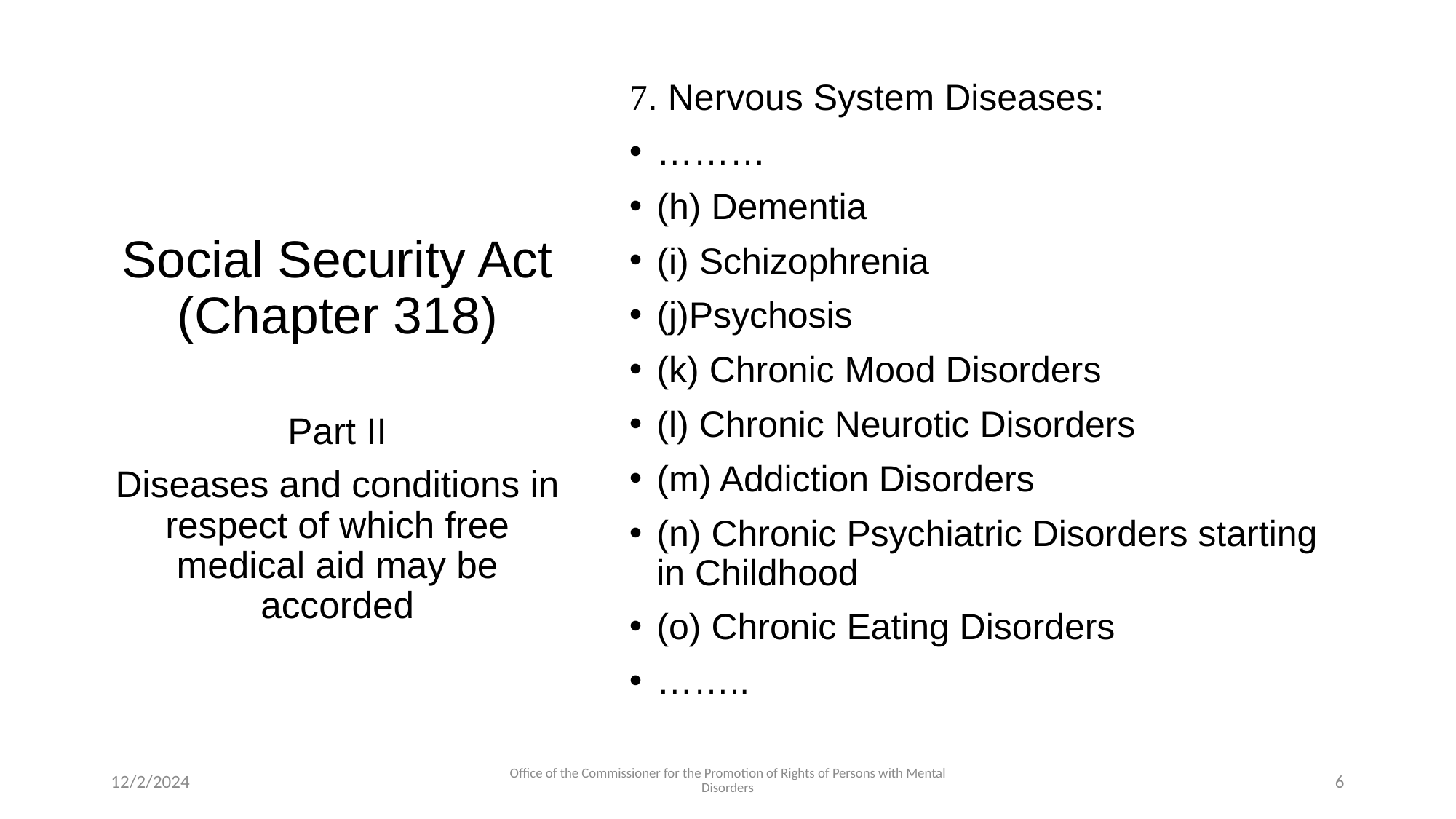

7. Nervous System Diseases:
………
(h) Dementia
(i) Schizophrenia
(j)Psychosis
(k) Chronic Mood Disorders
(l) Chronic Neurotic Disorders
(m) Addiction Disorders
(n) Chronic Psychiatric Disorders starting in Childhood
(o) Chronic Eating Disorders
……..

Social Security Act (Chapter 318)

Part II
Diseases and conditions in respect of which free medical aid may be accorded
12/2/2024
Office of the Commissioner for the Promotion of Rights of Persons with Mental Disorders
6